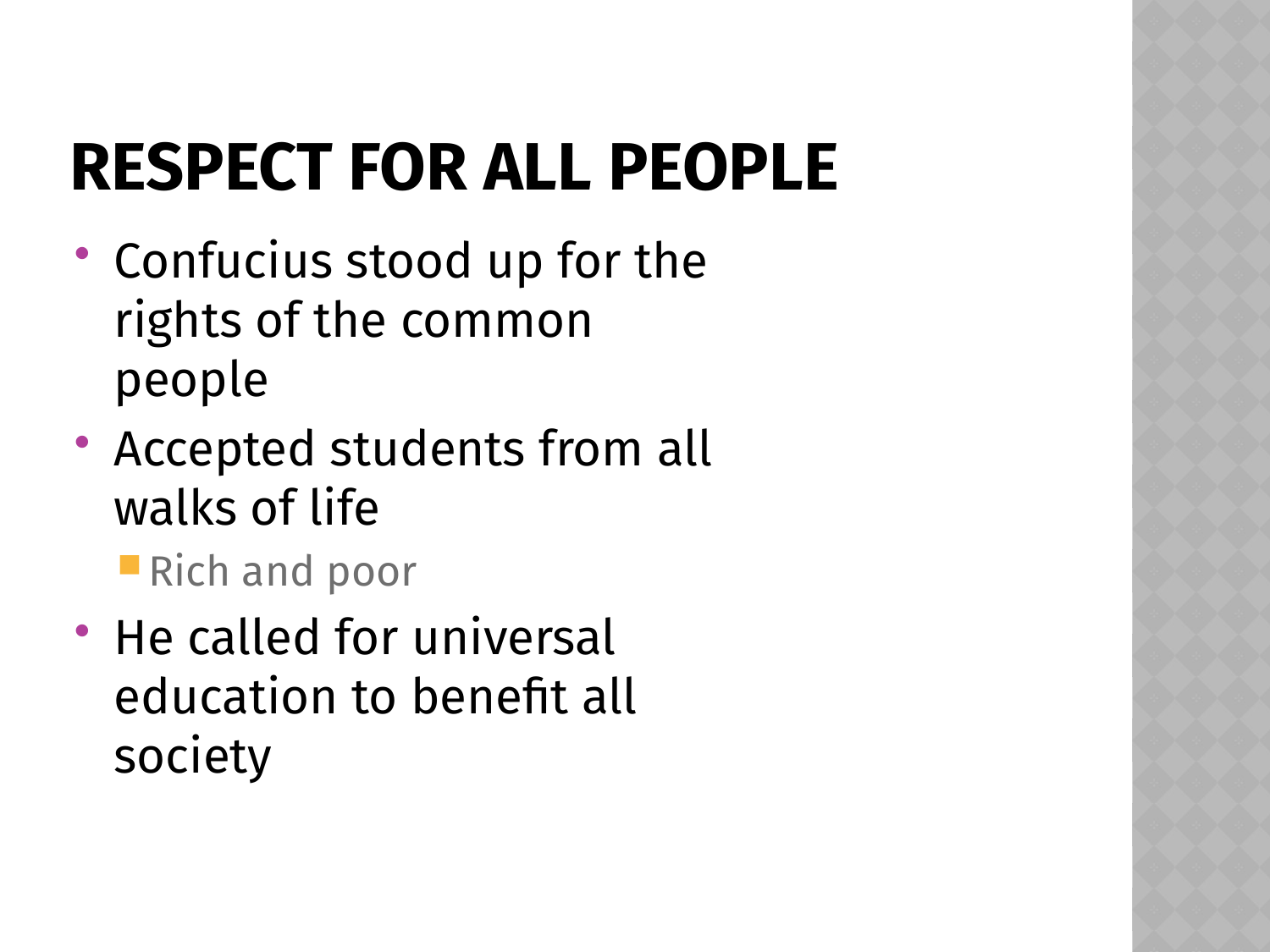

# Respect for all People
Confucius stood up for the rights of the common people
Accepted students from all walks of life
Rich and poor
He called for universal education to benefit all society